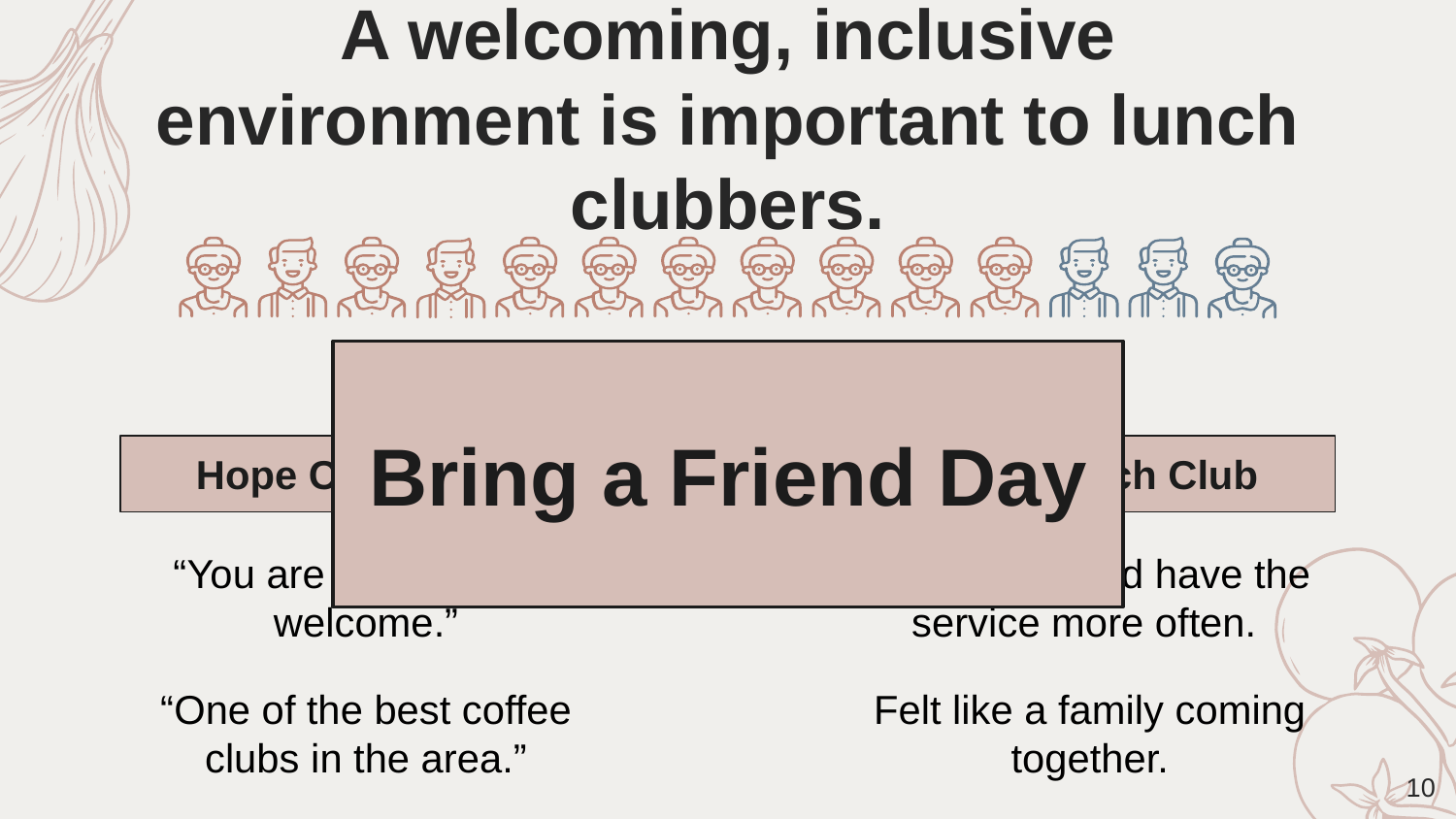

# A welcoming, inclusive environment is important to lunch clubbers.

like socialization and the friendly atmosphere.
Bring a Friend Day
Hope Coffee Club
Tamil Lunch Club

“You are made to feel welcome.”
Wish they could have the service more often.
“One of the best coffee clubs in the area.”
Felt like a family coming together.
10